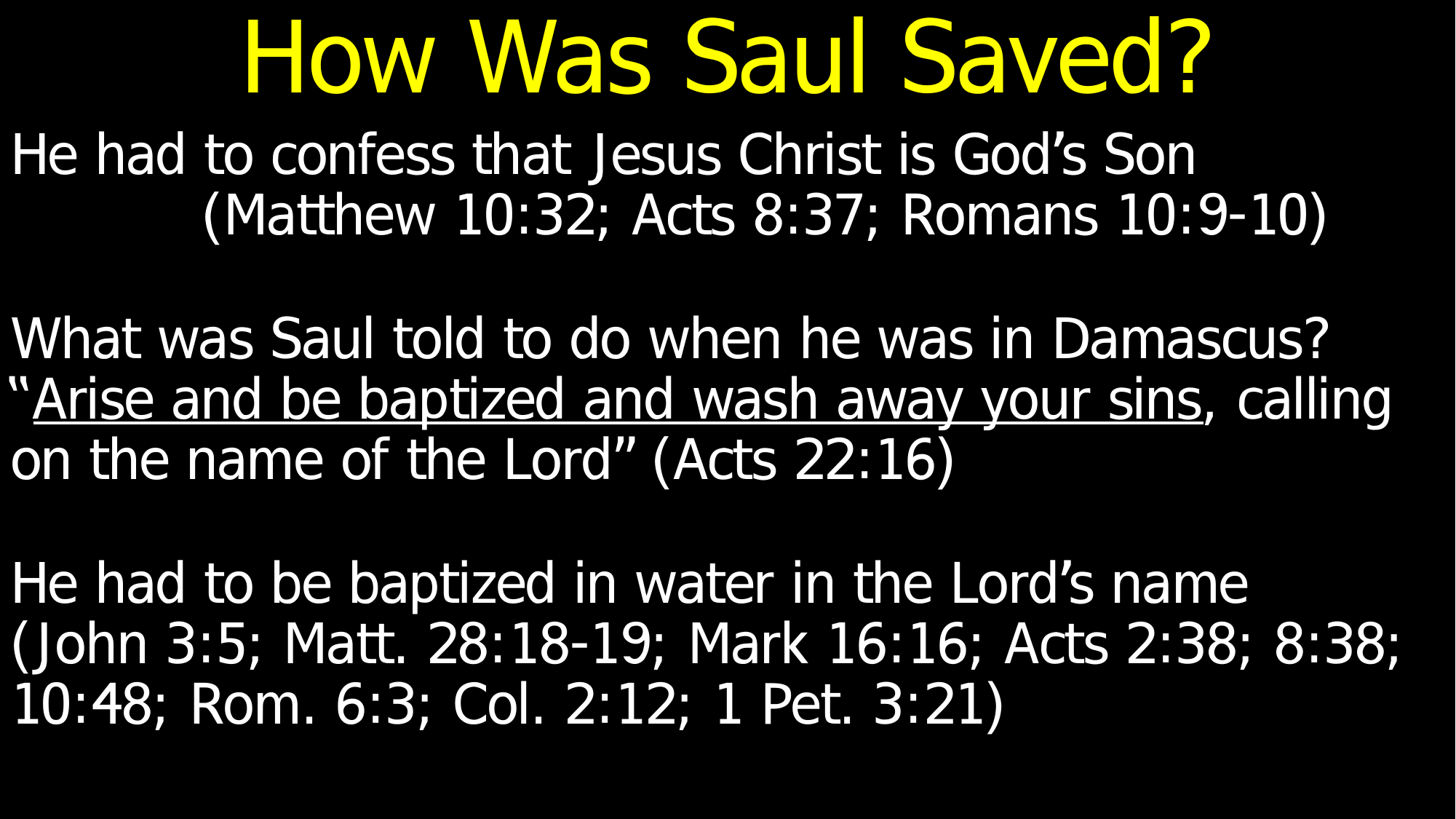

# How Was Saul Saved?
He had to confess that Jesus Christ is God’s Son                          (Matthew 10:32; Acts 8:37; Romans 10:9-10)

What was Saul told to do when he was in Damascus?  “Arise and be baptized and wash away your sins, calling on the name of the Lord” (Acts 22:16)

He had to be baptized in water in the Lord’s name         (John 3:5; Matt. 28:18-19; Mark 16:16; Acts 2:38; 8:38; 10:48; Rom. 6:3; Col. 2:12; 1 Pet. 3:21)